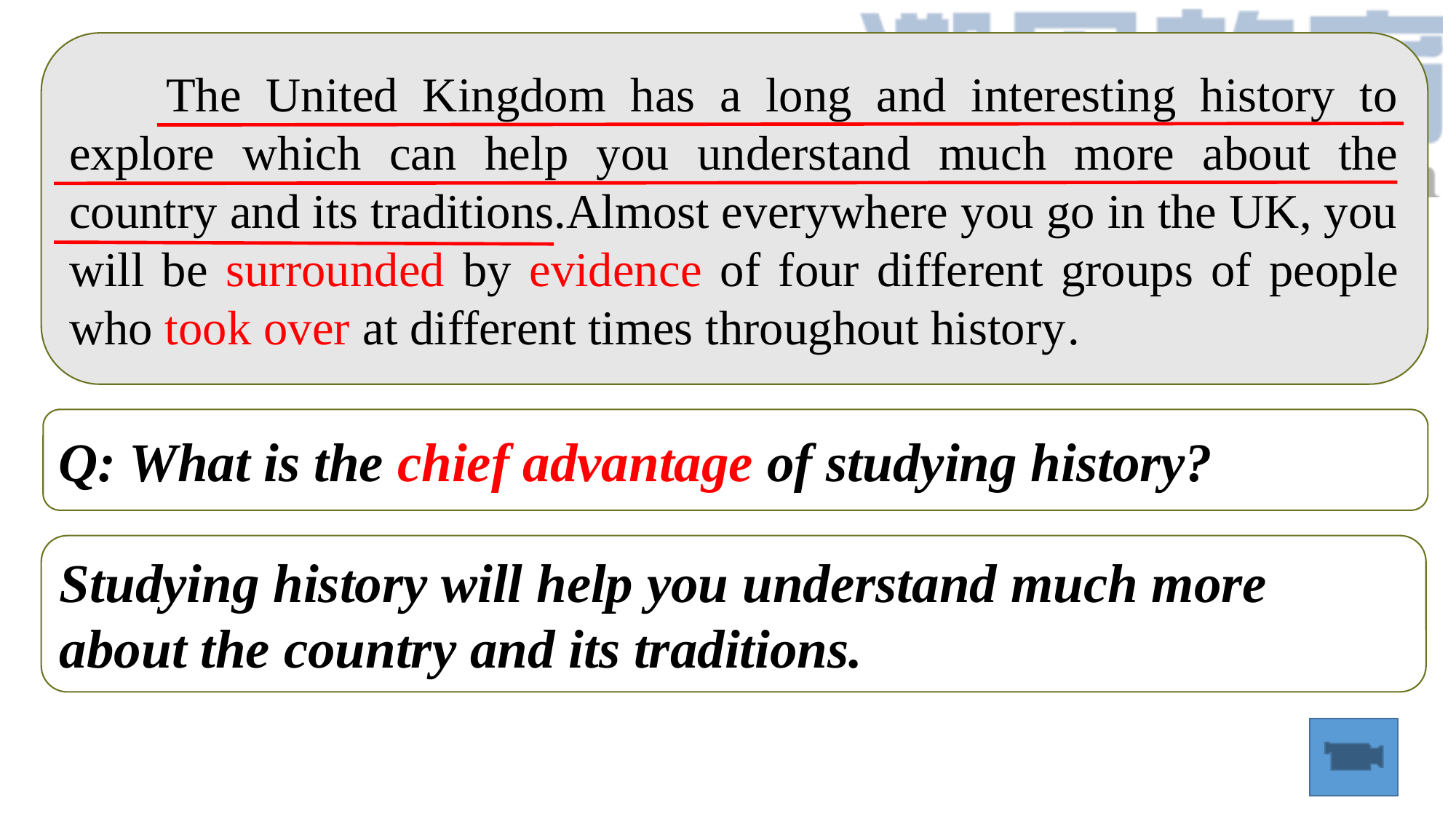

The United Kingdom has a long and interesting history to explore which can help you understand much more about the country and its traditions.Almost everywhere you go in the UK, you will be surrounded by evidence of four different groups of people who took over at different times throughout history.
Q: What is the chief advantage of studying history?
Studying history will help you understand much more about the country and its traditions.